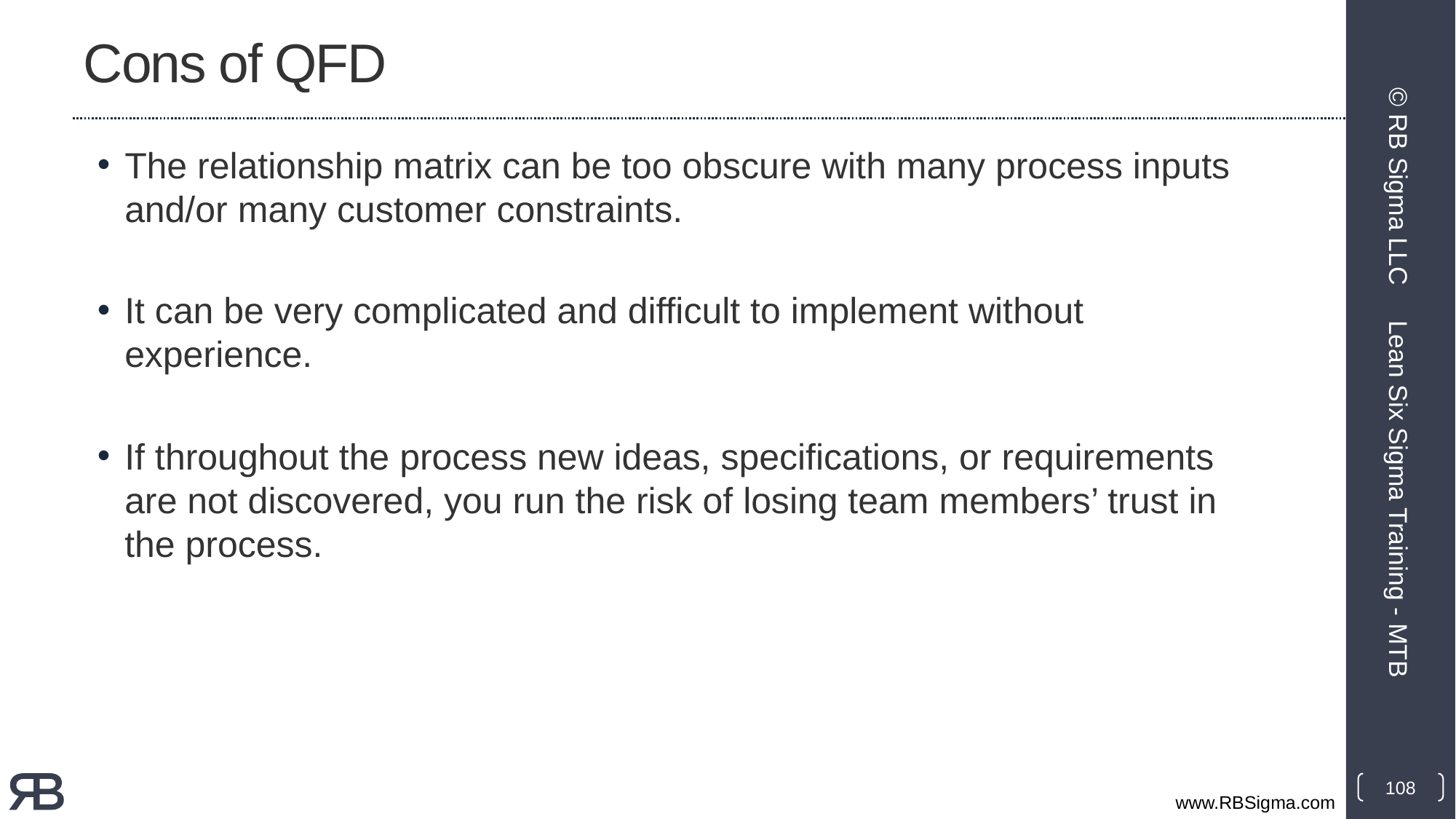

# Cons of QFD
The relationship matrix can be too obscure with many process inputs and/or many customer constraints.

It can be very complicated and difficult to implement without experience.

If throughout the process new ideas, specifications, or requirements are not discovered, you run the risk of losing team members’ trust in the process.
© RB Sigma LLC
Lean Six Sigma Training - MTB
108